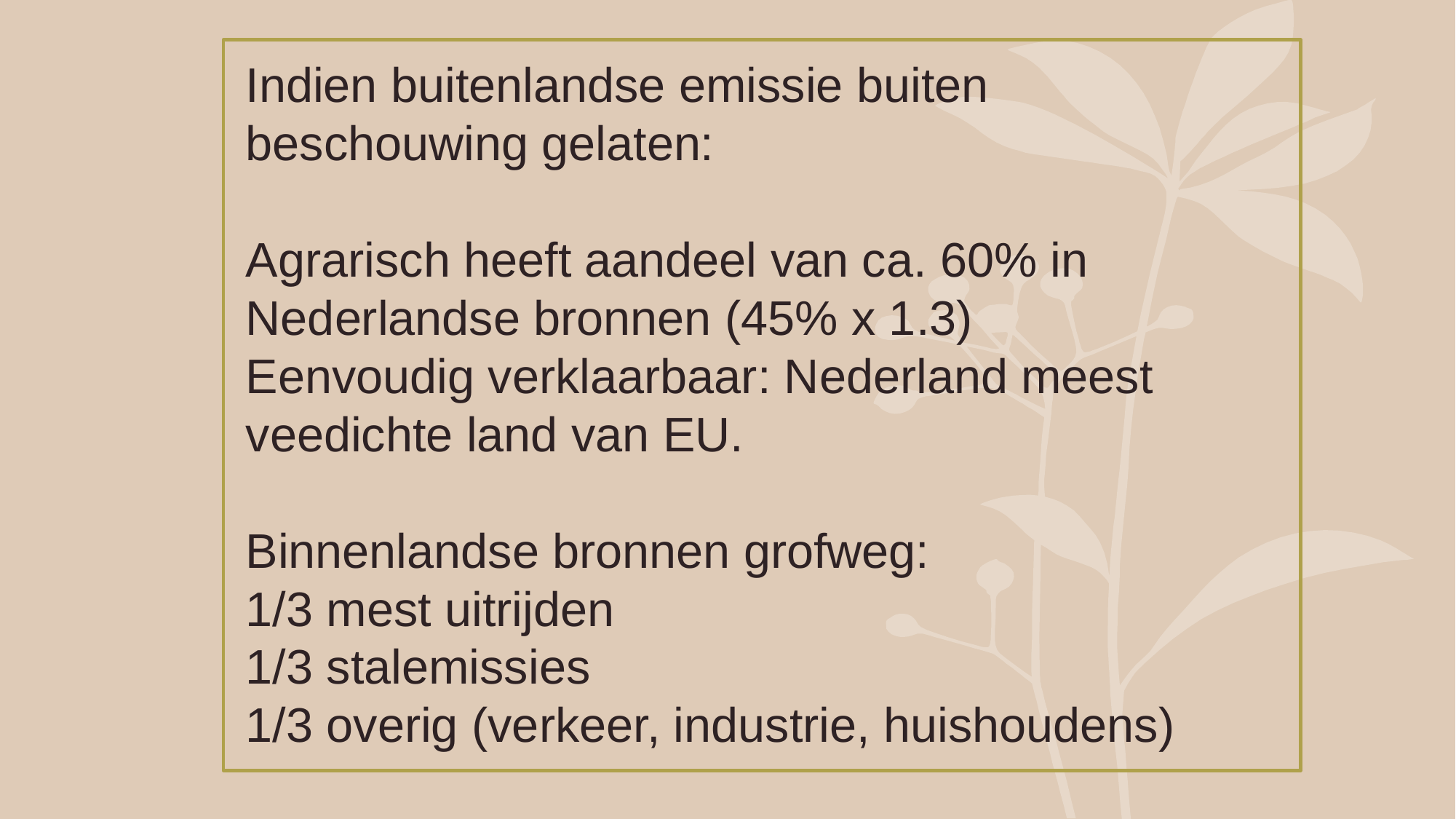

Indien buitenlandse emissie buiten beschouwing gelaten:

Agrarisch heeft aandeel van ca. 60% in Nederlandse bronnen (45% x 1.3)
Eenvoudig verklaarbaar: Nederland meest veedichte land van EU.

Binnenlandse bronnen grofweg:
1/3 mest uitrijden
1/3 stalemissies
1/3 overig (verkeer, industrie, huishoudens)